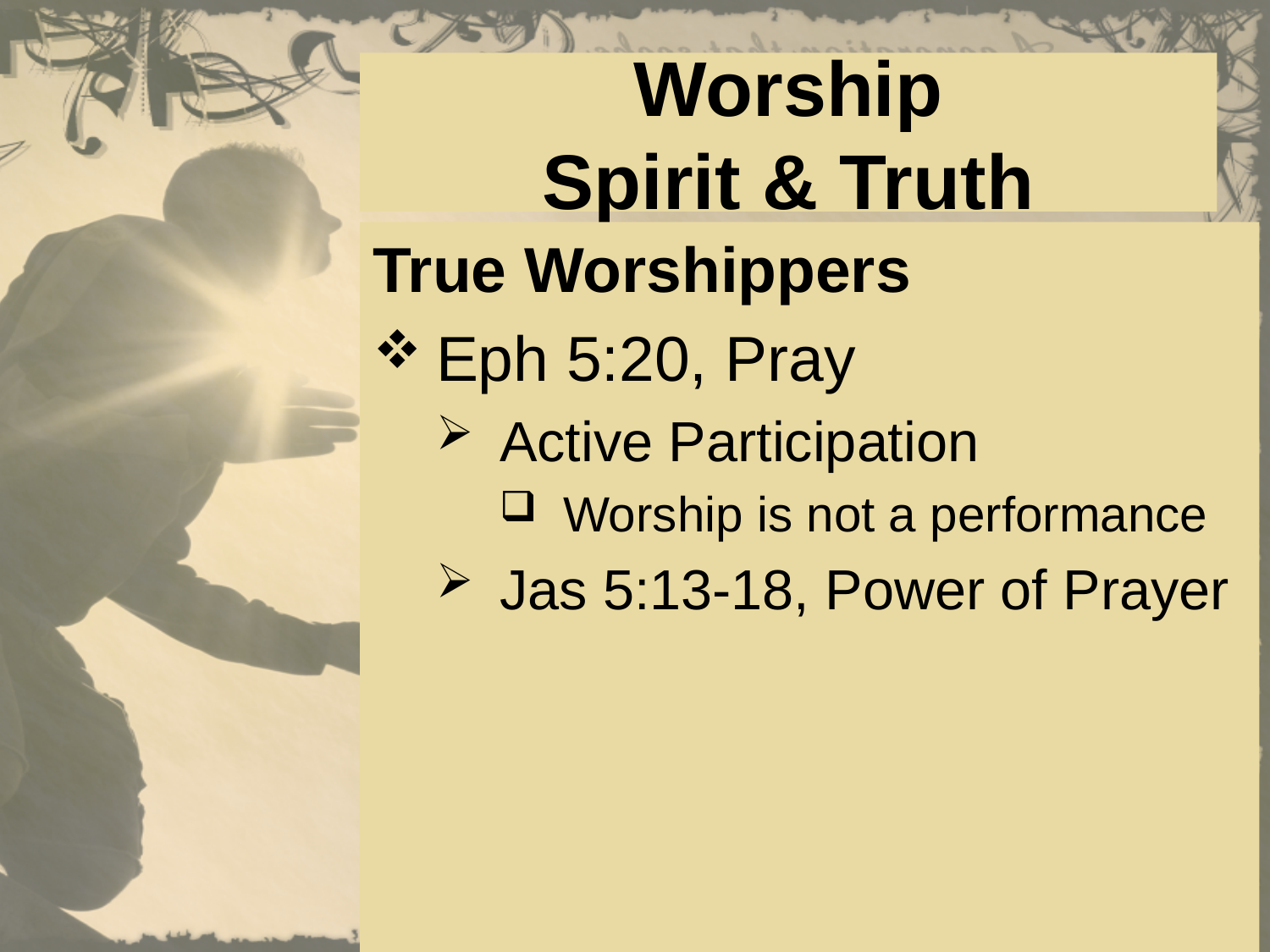

# Worship Spirit & Truth
True Worshippers
Eph 5:20, Pray
Active Participation
Worship is not a performance
Jas 5:13-18, Power of Prayer